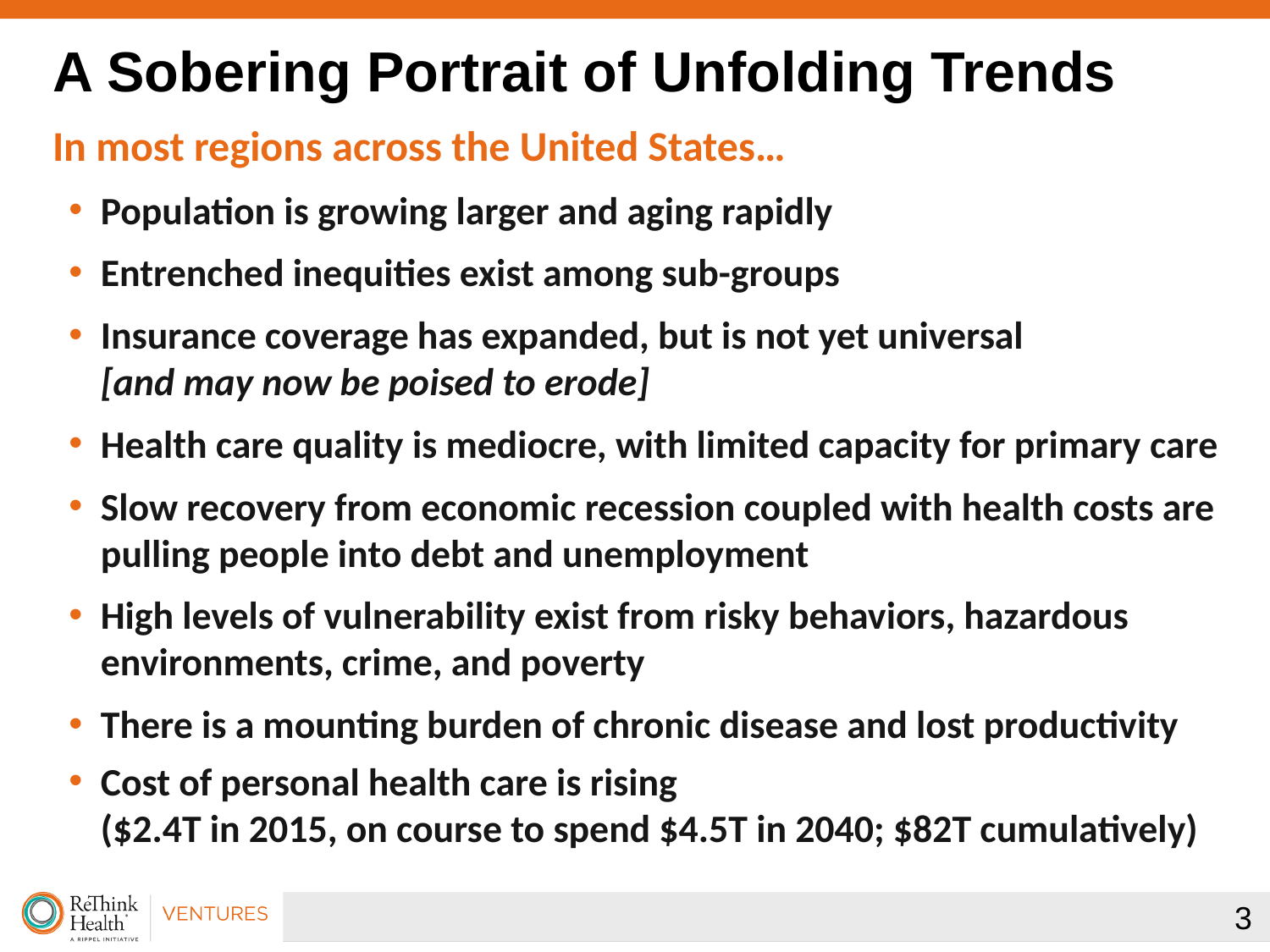

# A Sobering Portrait of Unfolding Trends
In most regions across the United States…
Population is growing larger and aging rapidly
Entrenched inequities exist among sub-groups
Insurance coverage has expanded, but is not yet universal
[and may now be poised to erode]
Health care quality is mediocre, with limited capacity for primary care
Slow recovery from economic recession coupled with health costs are pulling people into debt and unemployment
High levels of vulnerability exist from risky behaviors, hazardous environments, crime, and poverty
There is a mounting burden of chronic disease and lost productivity
Cost of personal health care is rising
($2.4T in 2015, on course to spend $4.5T in 2040; $82T cumulatively)
3